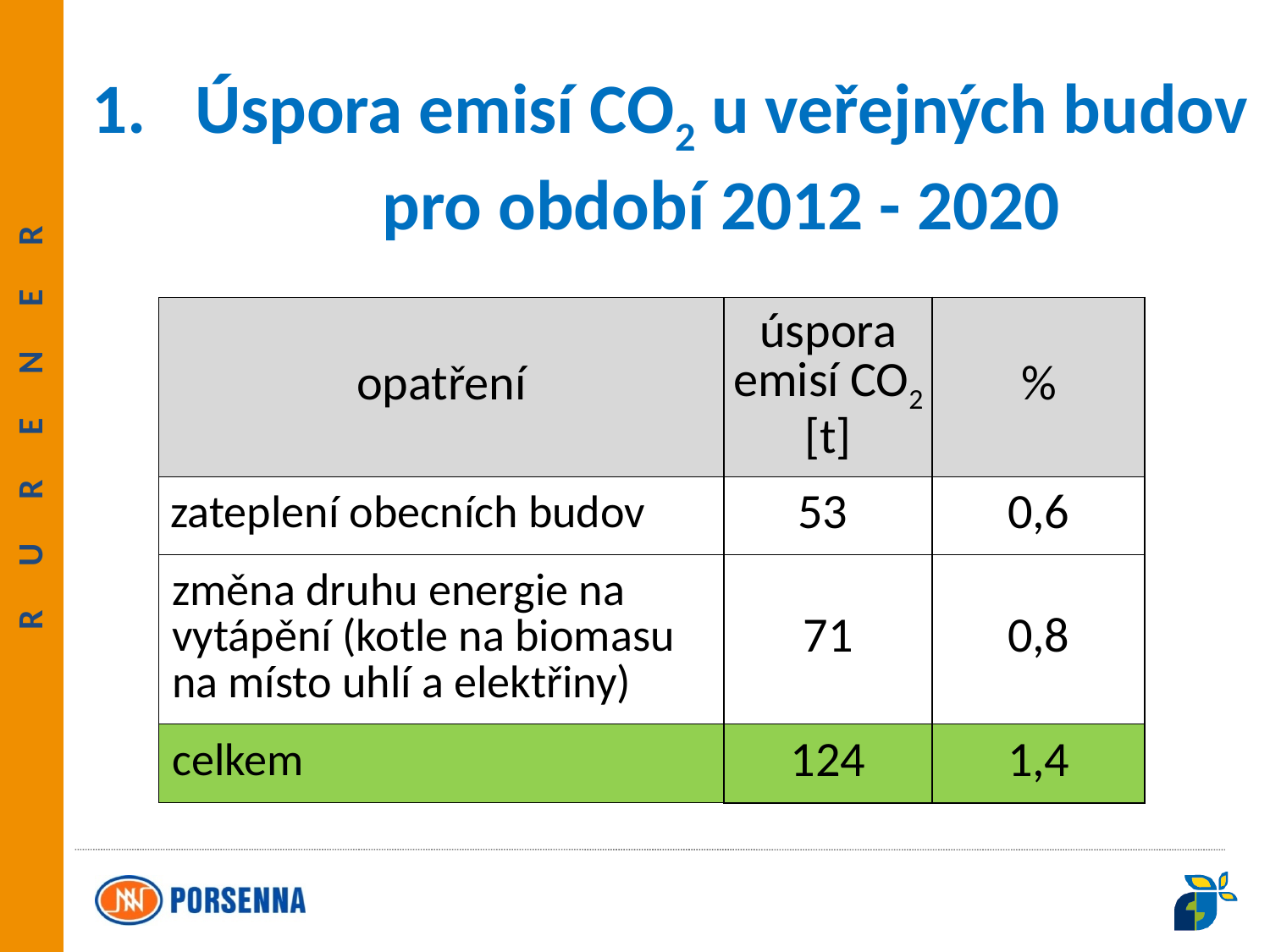

Úspora emisí CO2 u veřejných budov pro období 2012 - 2020
| opatření | úspora emisí CO2 [t] | % |
| --- | --- | --- |
| zateplení obecních budov | 53 | 0,6 |
| změna druhu energie na vytápění (kotle na biomasu na místo uhlí a elektřiny) | 71 | 0,8 |
| celkem | 124 | 1,4 |